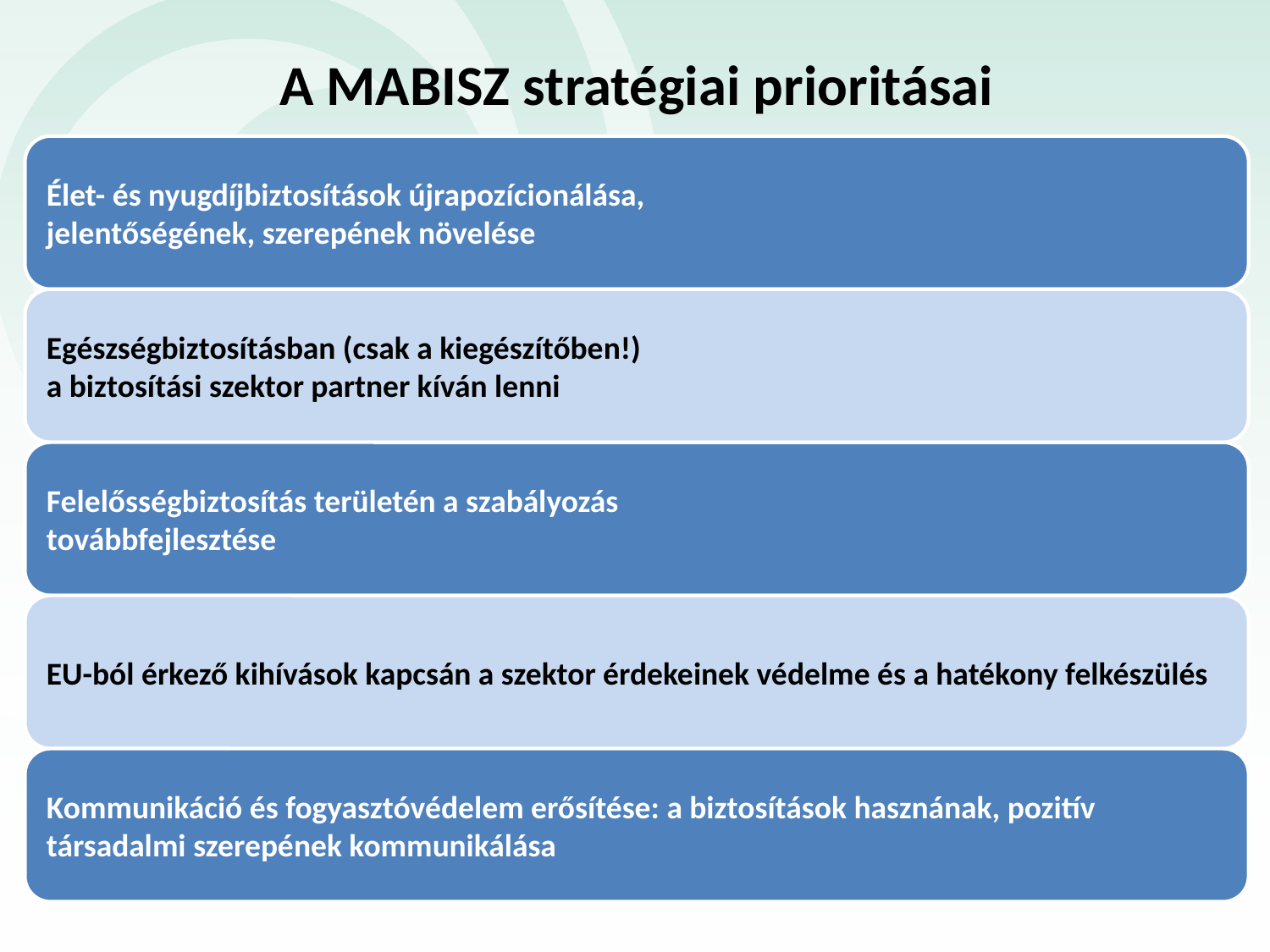

# A MABISZ stratégiai prioritásai
Élet- és nyugdíjbiztosítások újrapozícionálása,
jelentőségének, szerepének növelése
Egészségbiztosításban (csak a kiegészítőben!)
a biztosítási szektor partner kíván lenni
EU-ból érkező kihívások kapcsán a szektor érdekeinek védelme és a hatékony felkészülés
Kommunikáció és fogyasztóvédelem erősítése: a biztosítások hasznának, pozitív társadalmi szerepének kommunikálása
Felelősségbiztosítás területén a szabályozás
továbbfejlesztése